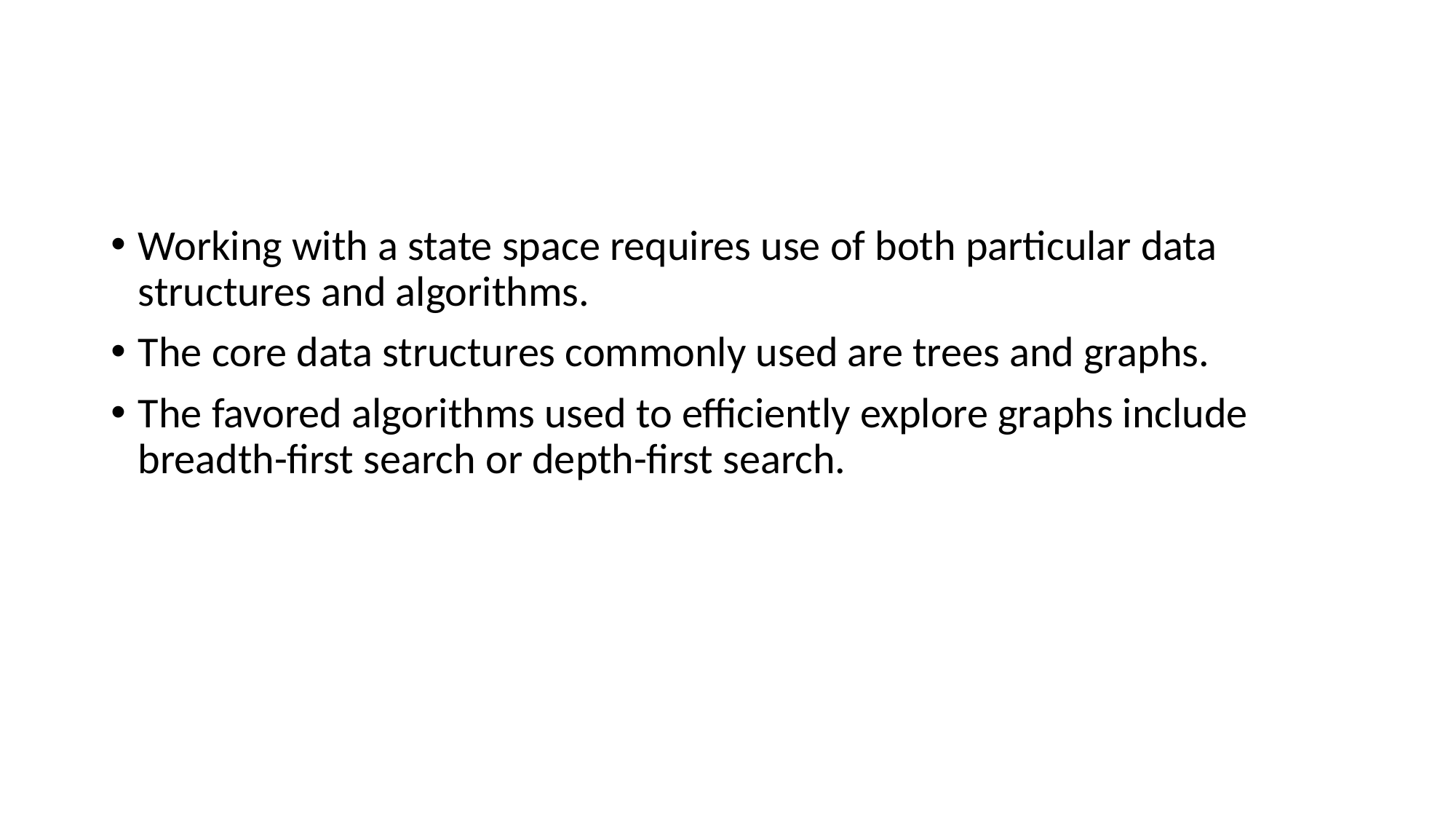

#
Working with a state space requires use of both particular data structures and algorithms.
The core data structures commonly used are trees and graphs.
The favored algorithms used to efficiently explore graphs include breadth-first search or depth-first search.